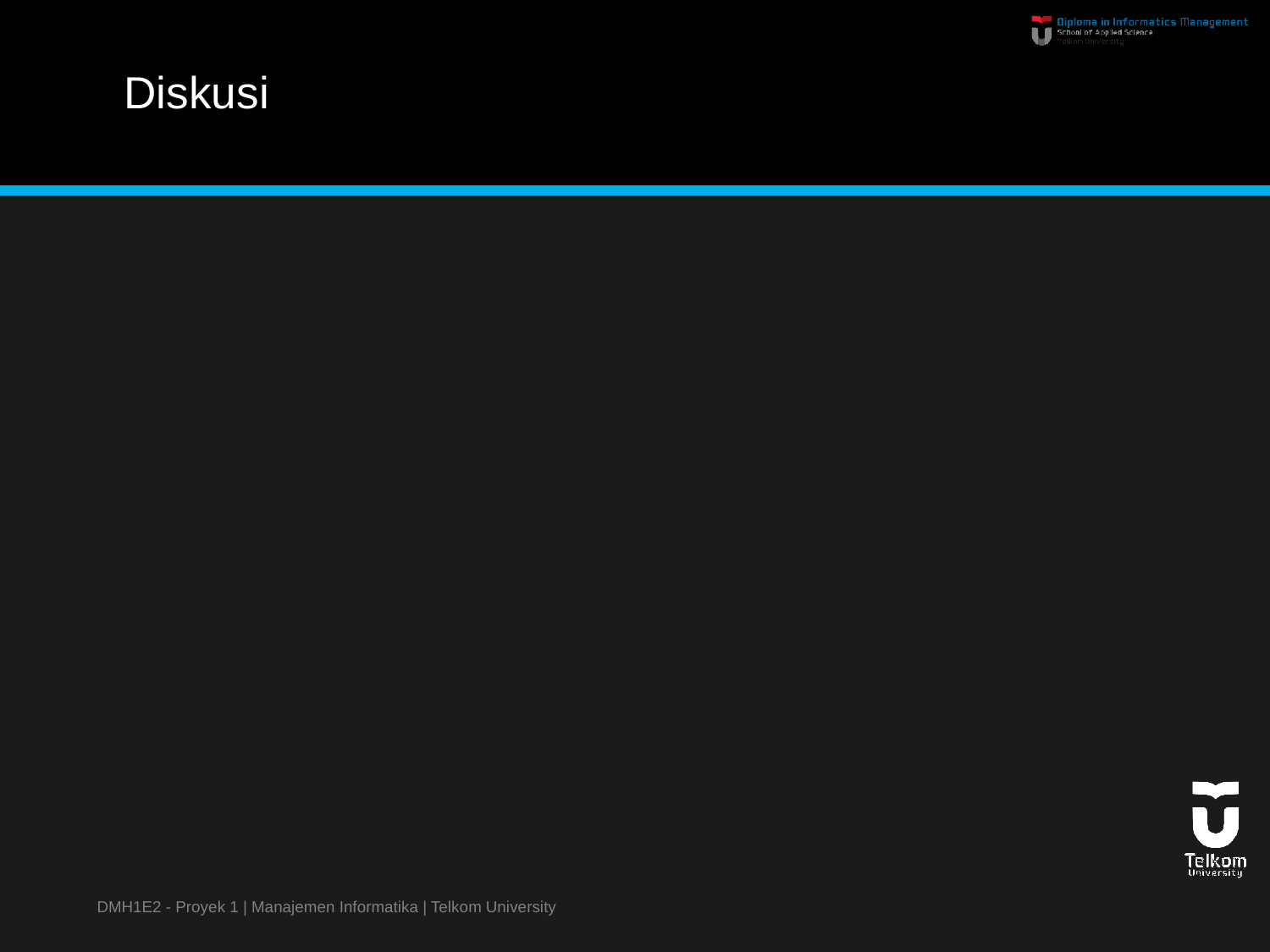

# Diskusi

DMH1E2 - Proyek 1 | Manajemen Informatika | Telkom University